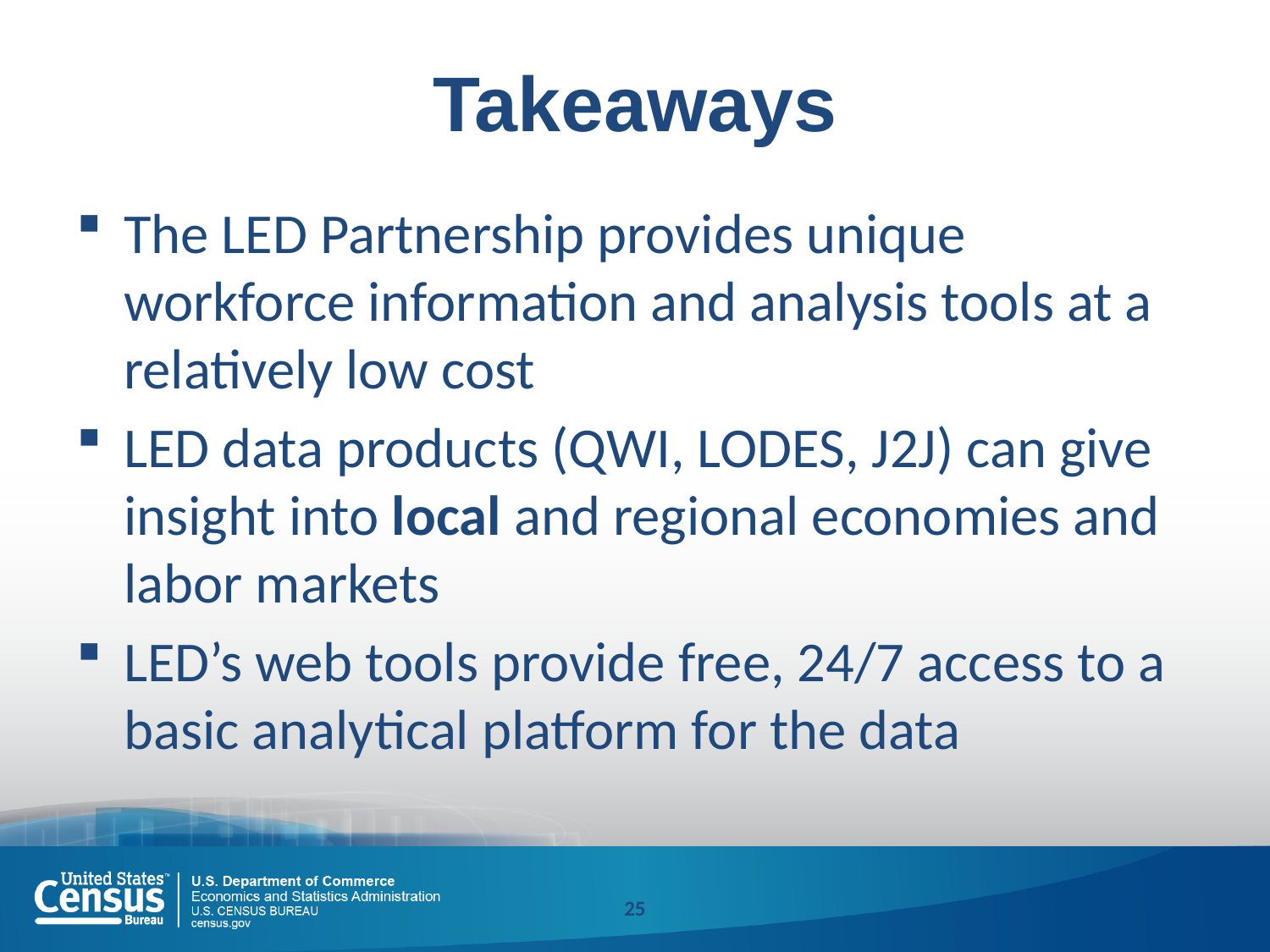

# Takeaways
The LED Partnership provides unique workforce information and analysis tools at a relatively low cost
LED data products (QWI, LODES, J2J) can give insight into local and regional economies and labor markets
LED’s web tools provide free, 24/7 access to a basic analytical platform for the data
25